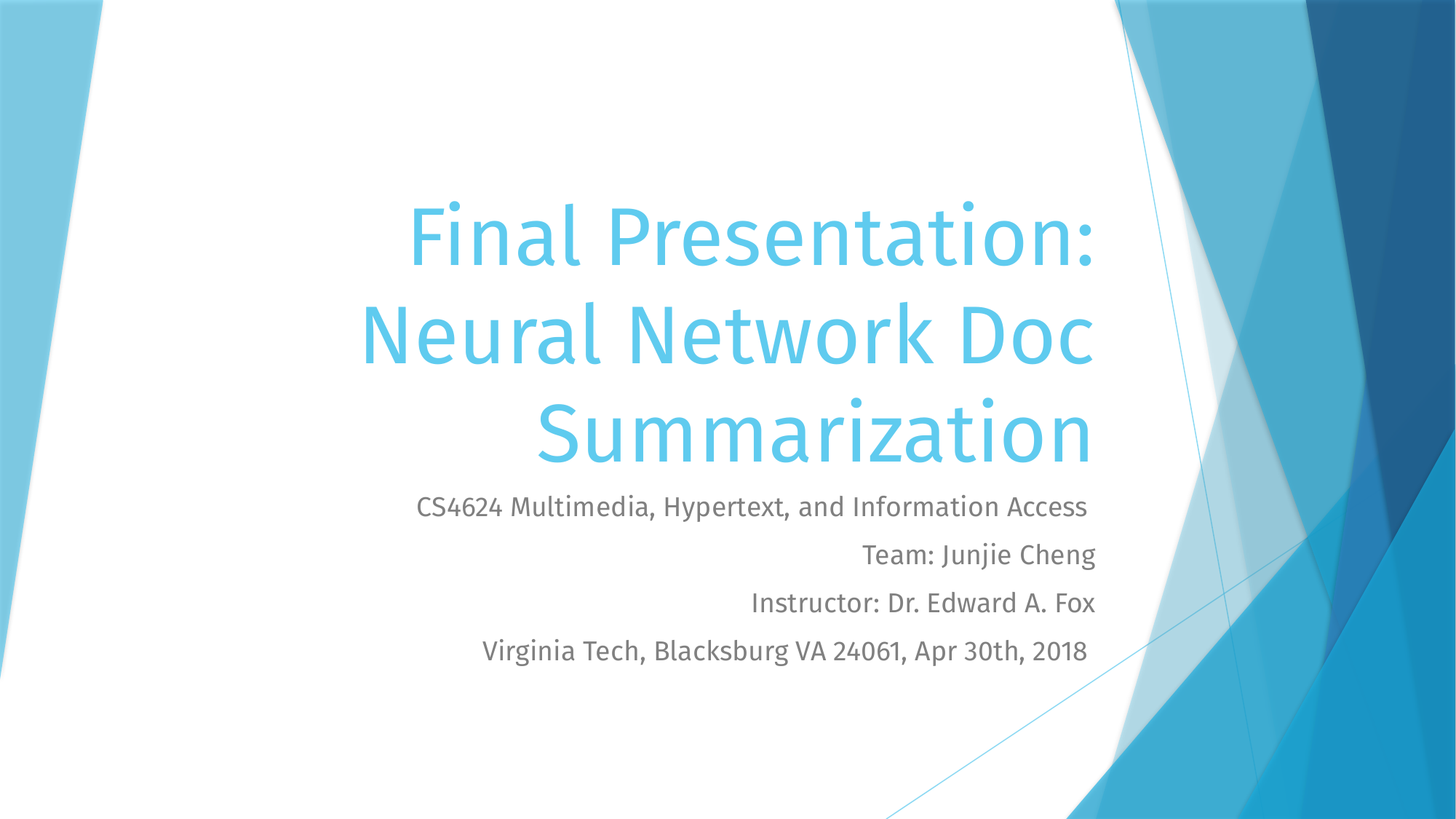

# Final Presentation: Neural Network Doc Summarization
CS4624 Multimedia, Hypertext, and Information Access
Team: Junjie Cheng
Instructor: Dr. Edward A. Fox
Virginia Tech, Blacksburg VA 24061, Apr 30th, 2018